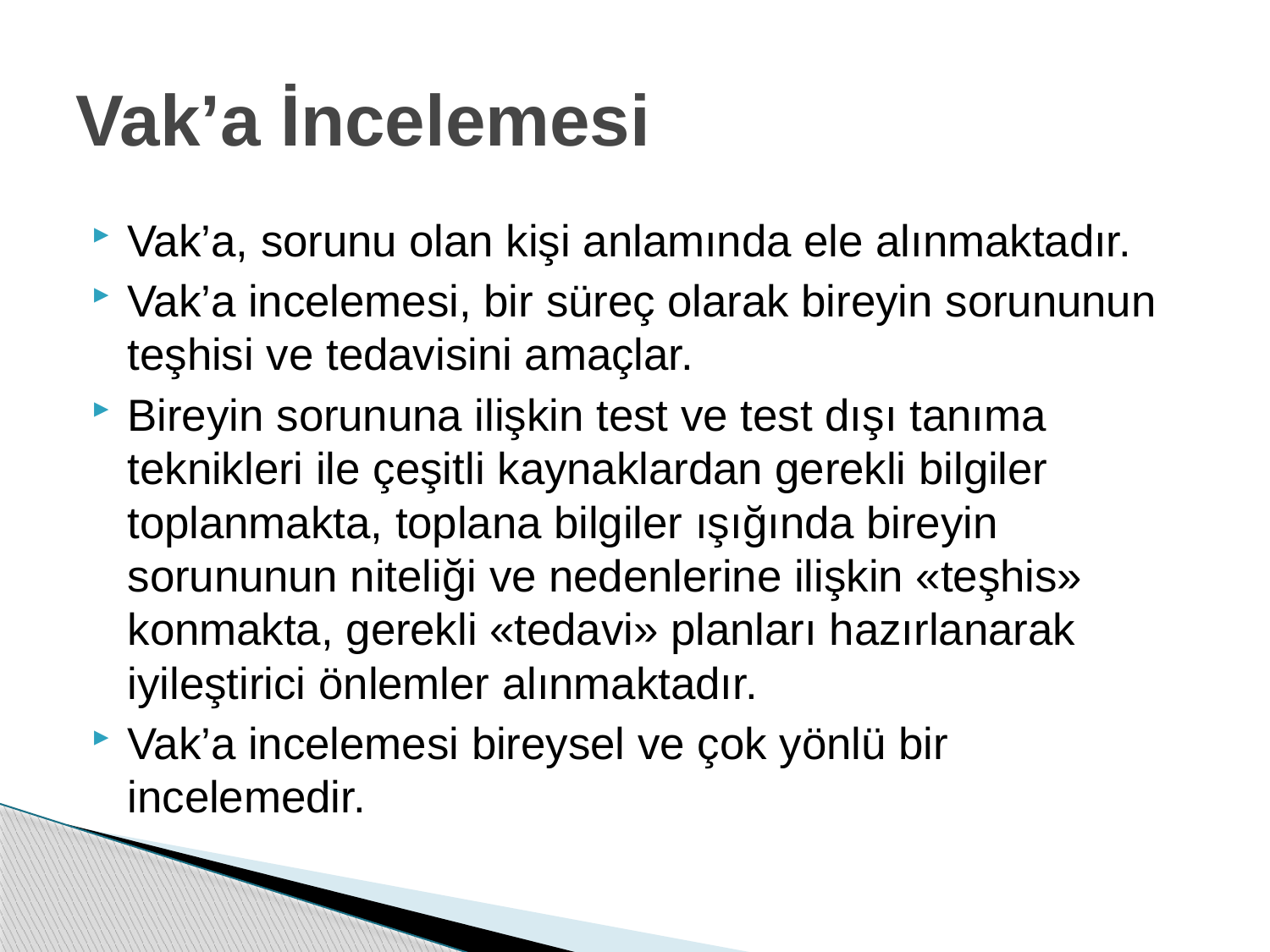

# Vak’a İncelemesi
Vak’a, sorunu olan kişi anlamında ele alınmaktadır.
Vak’a incelemesi, bir süreç olarak bireyin sorununun teşhisi ve tedavisini amaçlar.
Bireyin sorununa ilişkin test ve test dışı tanıma teknikleri ile çeşitli kaynaklardan gerekli bilgiler toplanmakta, toplana bilgiler ışığında bireyin sorununun niteliği ve nedenlerine ilişkin «teşhis» konmakta, gerekli «tedavi» planları hazırlanarak iyileştirici önlemler alınmaktadır.
Vak’a incelemesi bireysel ve çok yönlü bir incelemedir.